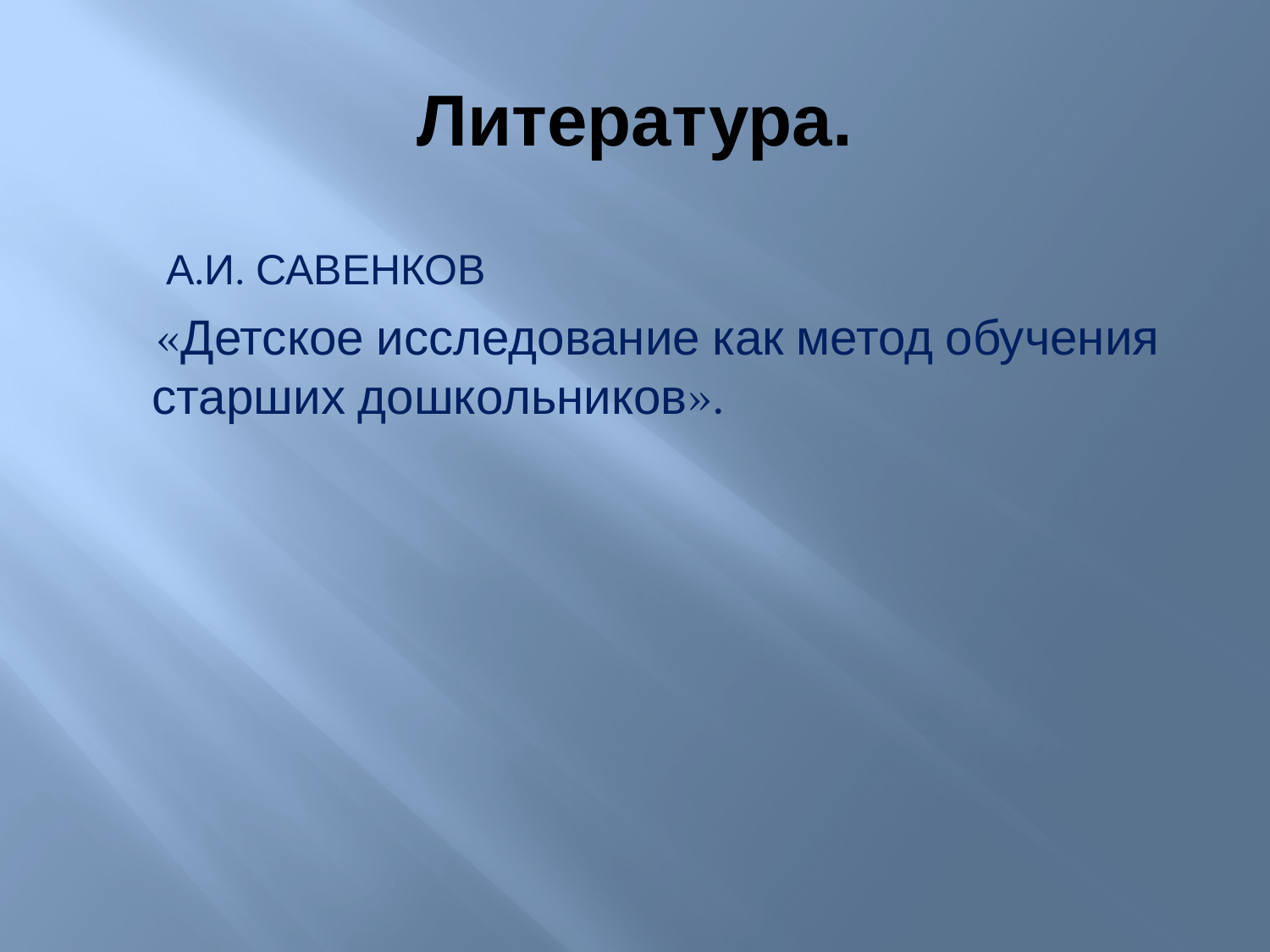

# Литература.
     А.И. САВЕНКОВ
     «Детское исследование как метод обучения старших дошкольников».